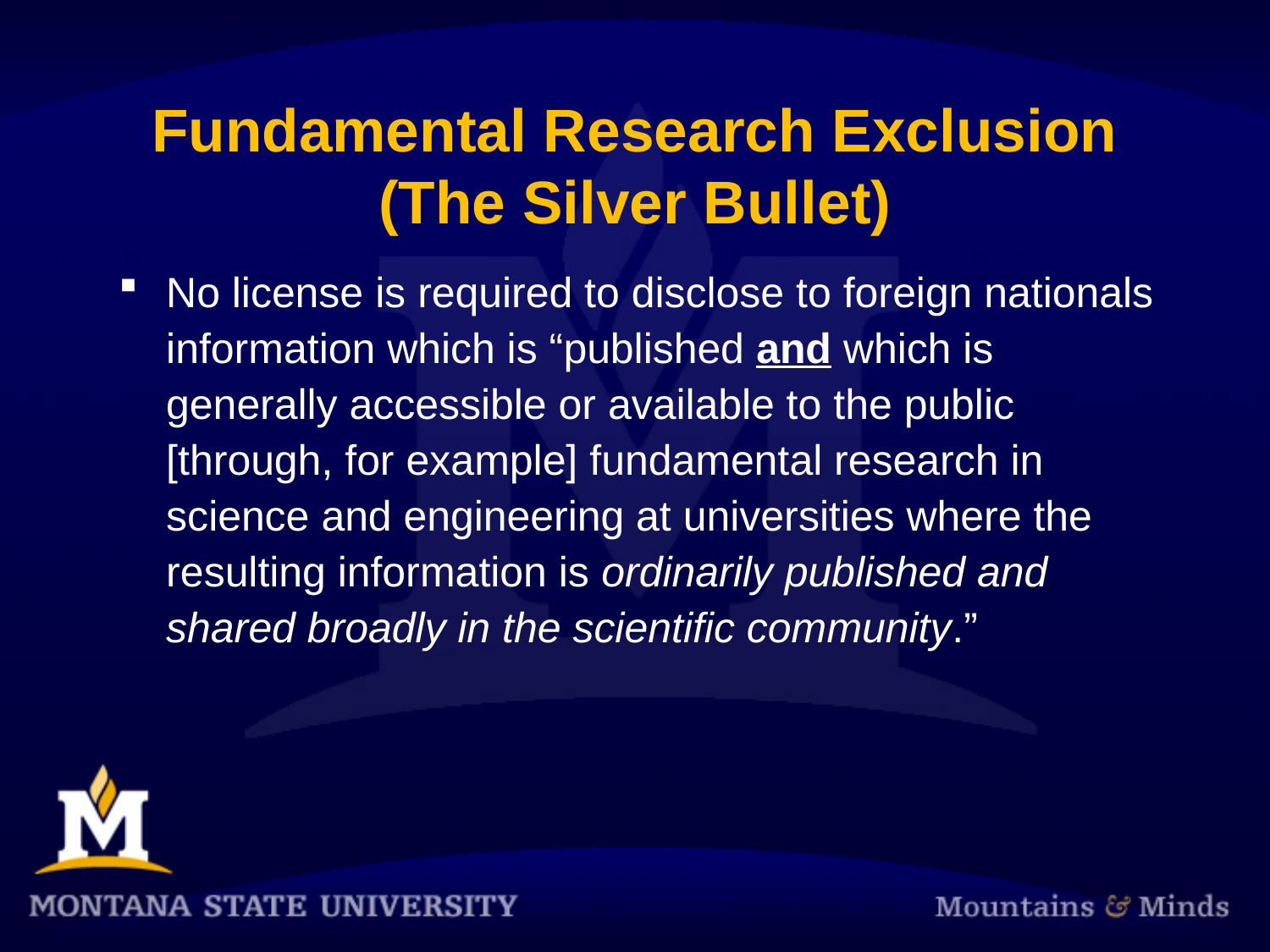

# Fundamental Research Exclusion (The Silver Bullet)
No license is required to disclose to foreign nationals information which is “published and which is generally accessible or available to the public [through, for example] fundamental research in science and engineering at universities where the resulting information is ordinarily published and shared broadly in the scientific community.”